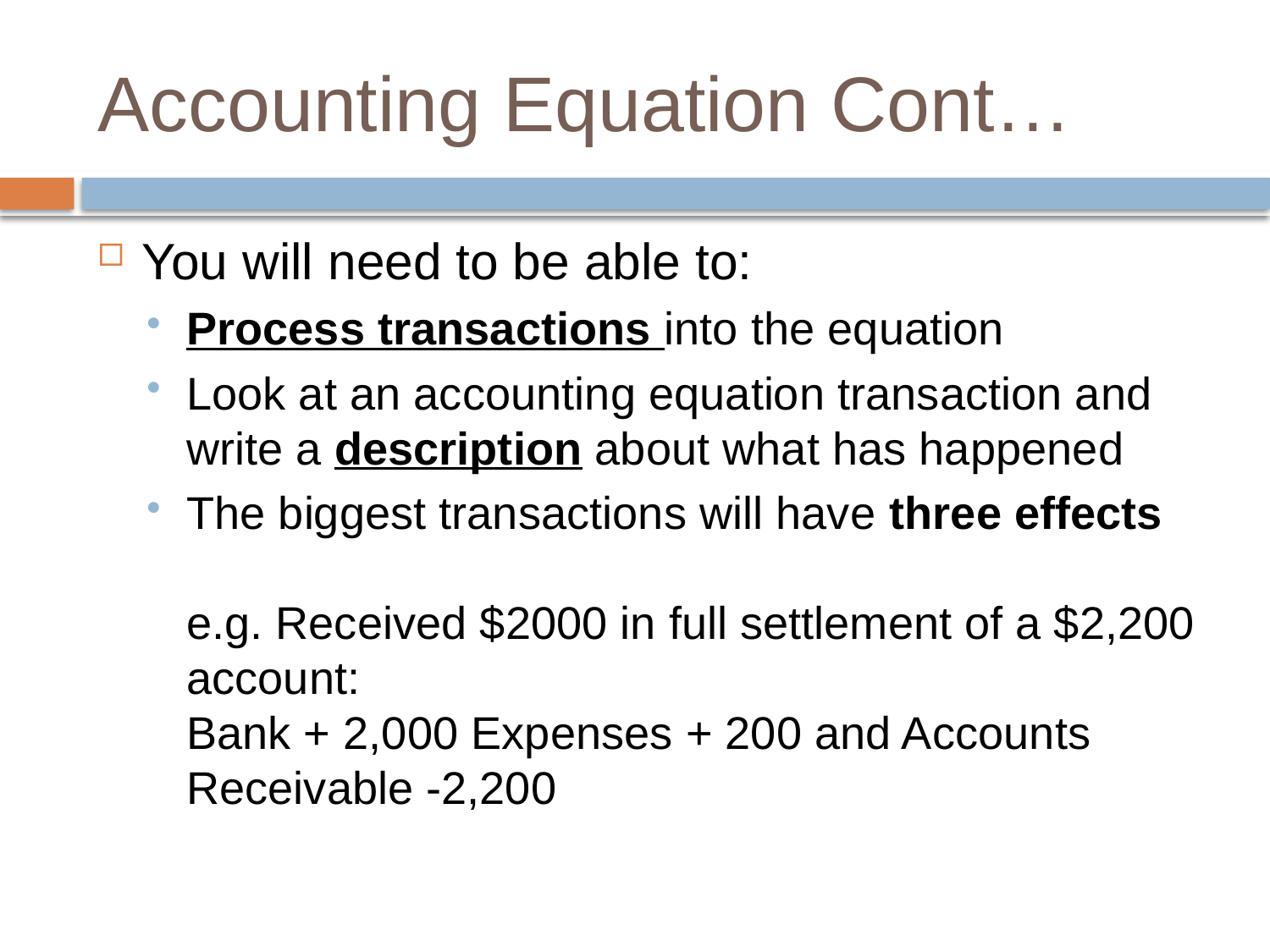

# Accounting Equation Cont…
You will need to be able to:
Process transactions into the equation
Look at an accounting equation transaction and write a description about what has happened
The biggest transactions will have three effects
e.g. Received $2000 in full settlement of a $2,200 account:
Bank + 2,000 Expenses + 200 and Accounts Receivable -2,200